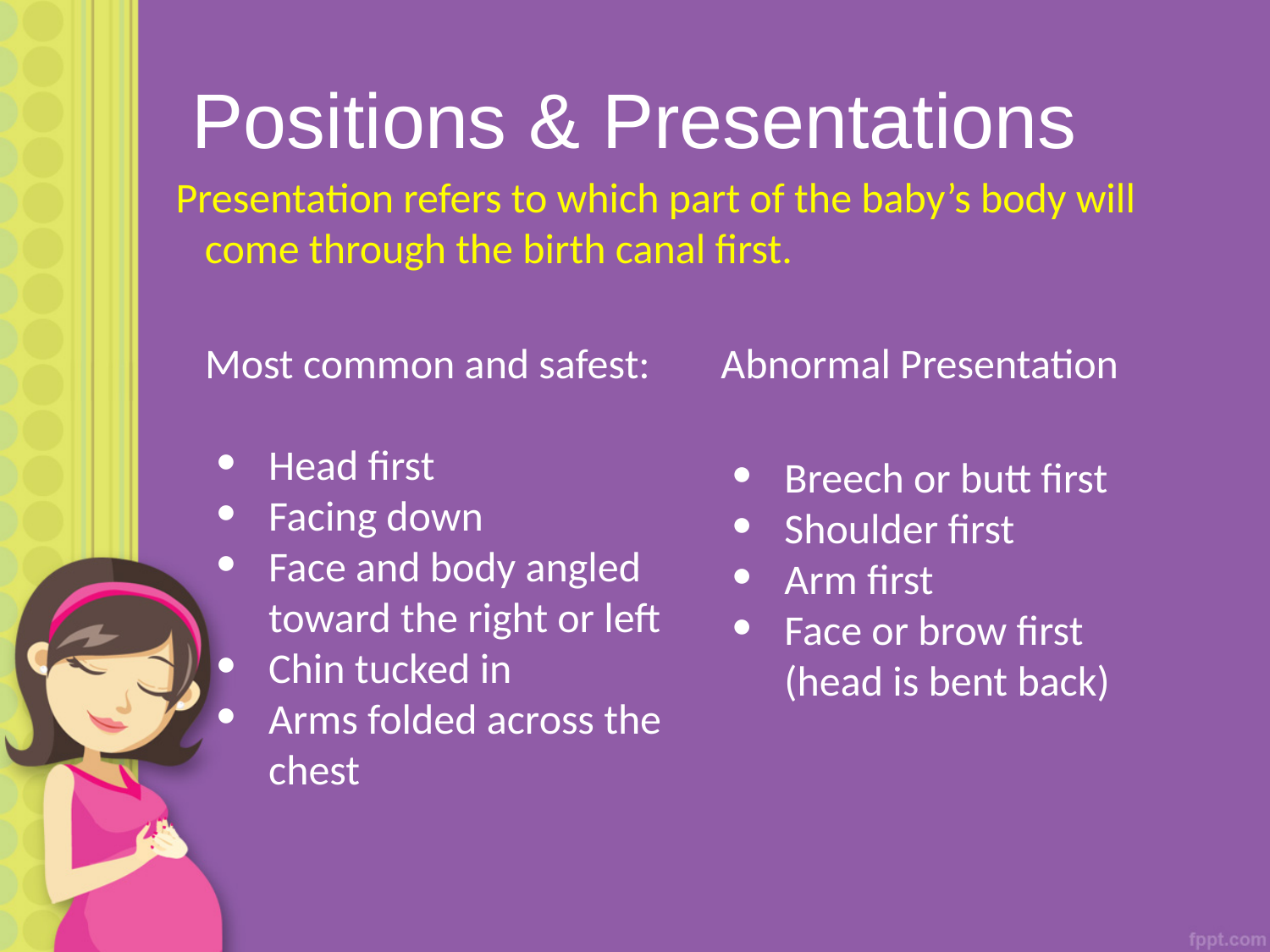

# Positions & Presentations
Presentation refers to which part of the baby’s body will come through the birth canal first.
Most common and safest:

Head first
Facing down
Face and body angled toward the right or left
Chin tucked in
Arms folded across the chest

Abnormal Presentation

Breech or butt first
Shoulder first
Arm first
Face or brow first (head is bent back)